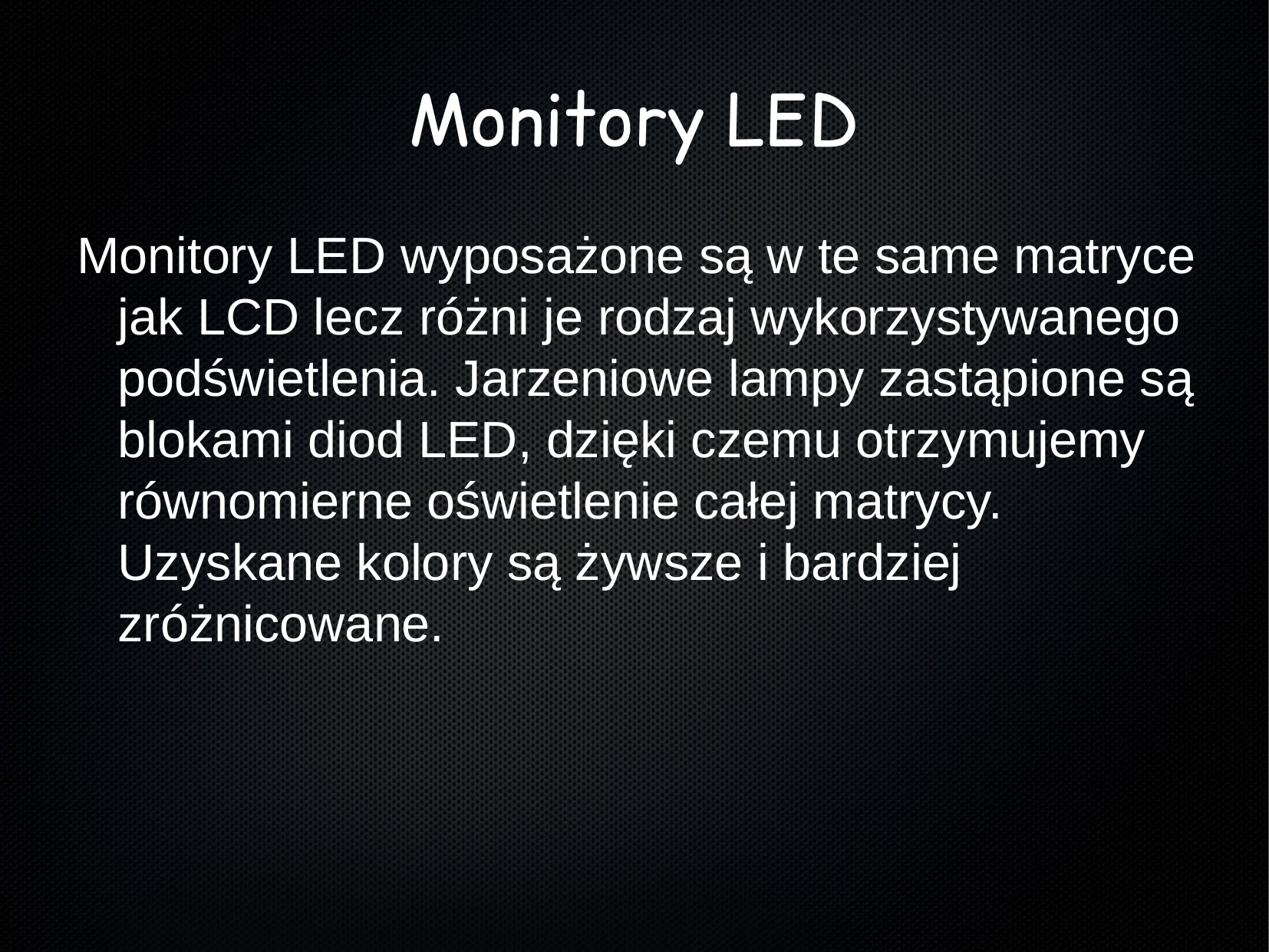

Monitory LED wyposażone są w te same matryce jak LCD lecz różni je rodzaj wykorzystywanego podświetlenia. Jarzeniowe lampy zastąpione są blokami diod LED, dzięki czemu otrzymujemy równomierne oświetlenie całej matrycy. Uzyskane kolory są żywsze i bardziej zróżnicowane.

Monitory LED